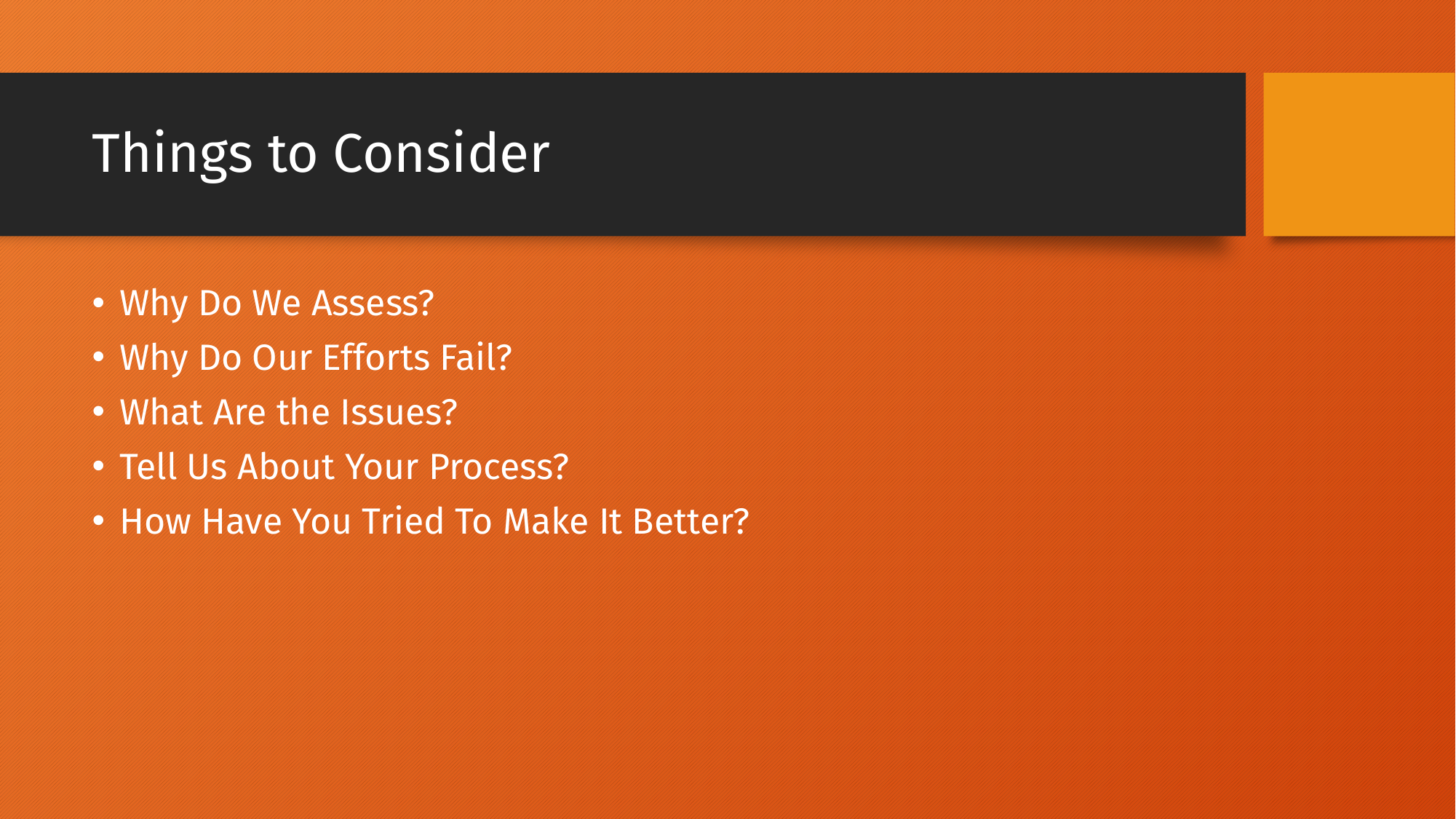

# Things to Consider
Why Do We Assess?
Why Do Our Efforts Fail?
What Are the Issues?
Tell Us About Your Process?
How Have You Tried To Make It Better?